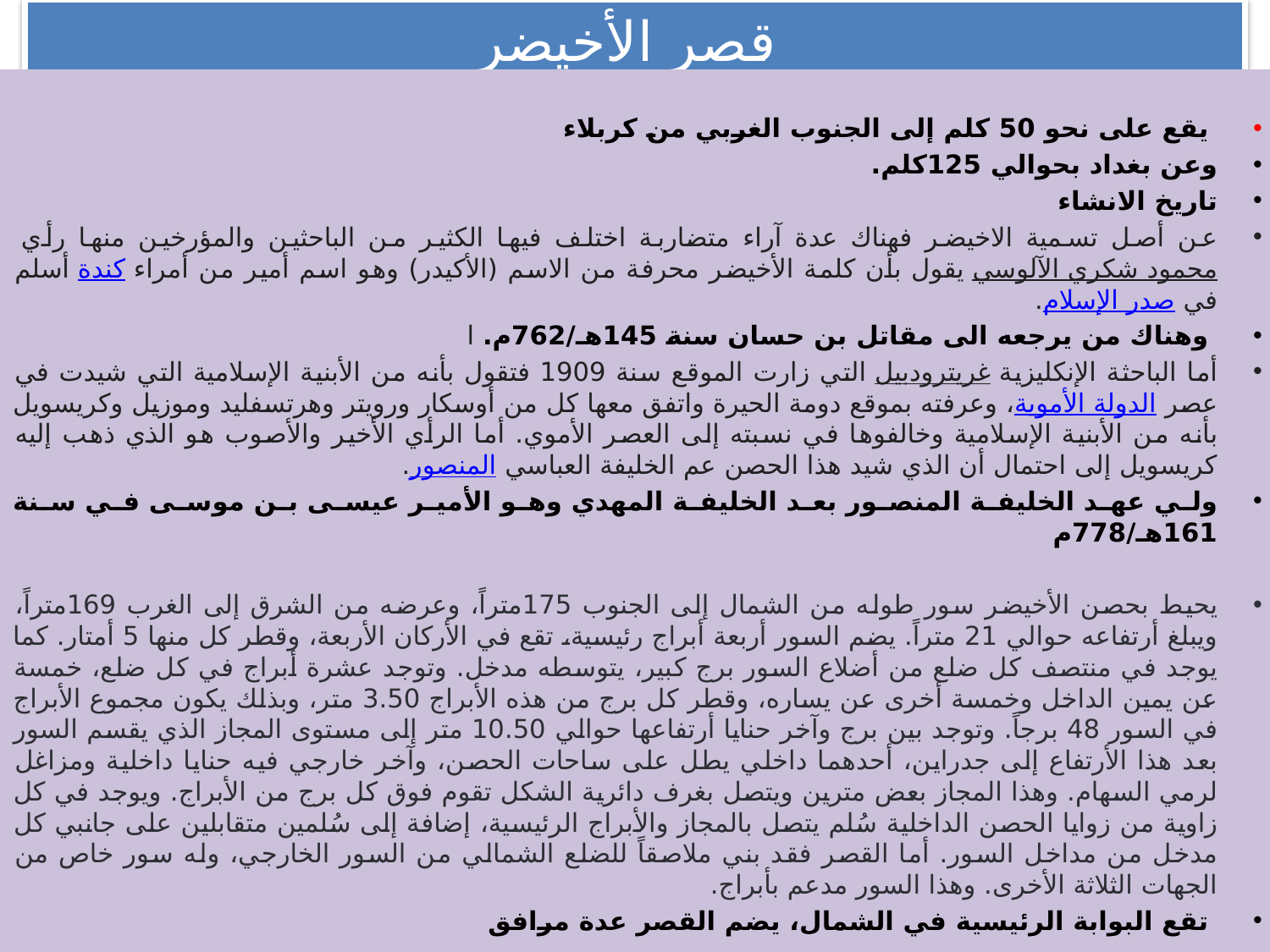

# قصر الأخيضر

 يقع على نحو 50 كلم إلى الجنوب الغربي من كربلاء
وعن بغداد بحوالي 125كلم.
تاريخ الانشاء
عن أصل تسمية الاخيضر فهناك عدة آراء متضاربة اختلف فيها الكثير من الباحثين والمؤرخين منها رأي محمود شكري الآلوسي يقول بأن كلمة الأخيضر محرفة من الاسم (الأكيدر) وهو اسم أمير من أمراء كندة أسلم في صدر الإسلام.
 وهناك من يرجعه الى مقاتل بن حسان سنة 145هـ/762م. ا
أما الباحثة الإنكليزية غريترودبيل التي زارت الموقع سنة 1909 فتقول بأنه من الأبنية الإسلامية التي شيدت في عصر الدولة الأموية، وعرفته بموقع دومة الحيرة واتفق معها كل من أوسكار ورويتر وهرتسفليد وموزيل وكريسويل بأنه من الأبنية الإسلامية وخالفوها في نسبته إلى العصر الأموي. أما الرأي الأخير والأصوب هو الذي ذهب إليه كريسويل إلى احتمال أن الذي شيد هذا الحصن عم الخليفة العباسي المنصور.
ولي عهد الخليفة المنصور بعد الخليفة المهدي وهو الأمير عيسى بن موسى في سنة 161هـ/778م

يحيط بحصن الأخيضر سور طوله من الشمال إلى الجنوب 175متراً، وعرضه من الشرق إلى الغرب 169متراً، ويبلغ أرتفاعه حوالي 21 متراً. يضم السور أربعة أبراج رئيسية، تقع في الأركان الأربعة، وقطر كل منها 5 أمتار. كما يوجد في منتصف كل ضلع من أضلاع السور برج كبير، يتوسطه مدخل. وتوجد عشرة أبراج في كل ضلع، خمسة عن يمين الداخل وخمسة أخرى عن يساره، وقطر كل برج من هذه الأبراج 3.50 متر، وبذلك يكون مجموع الأبراج في السور 48 برجاً. وتوجد بين برج وآخر حنايا أرتفاعها حوالي 10.50 متر إلى مستوى المجاز الذي يقسم السور بعد هذا الأرتفاع إلى جدراين، أحدهما داخلي يطل على ساحات الحصن، وآخر خارجي فيه حنايا داخلية ومزاغل لرمي السهام. وهذا المجاز بعض مترين ويتصل بغرف دائرية الشكل تقوم فوق كل برج من الأبراج. ويوجد في كل زاوية من زوايا الحصن الداخلية سُلم يتصل بالمجاز والأبراج الرئيسية، إضافة إلى سُلمين متقابلين على جانبي كل مدخل من مداخل السور. أما القصر فقد بني ملاصقاً للضلع الشمالي من السور الخارجي، وله سور خاص من الجهات الثلاثة الأخرى. وهذا السور مدعم بأبراج.
 تقع البوابة الرئيسية في الشمال، يضم القصر عدة مرافق